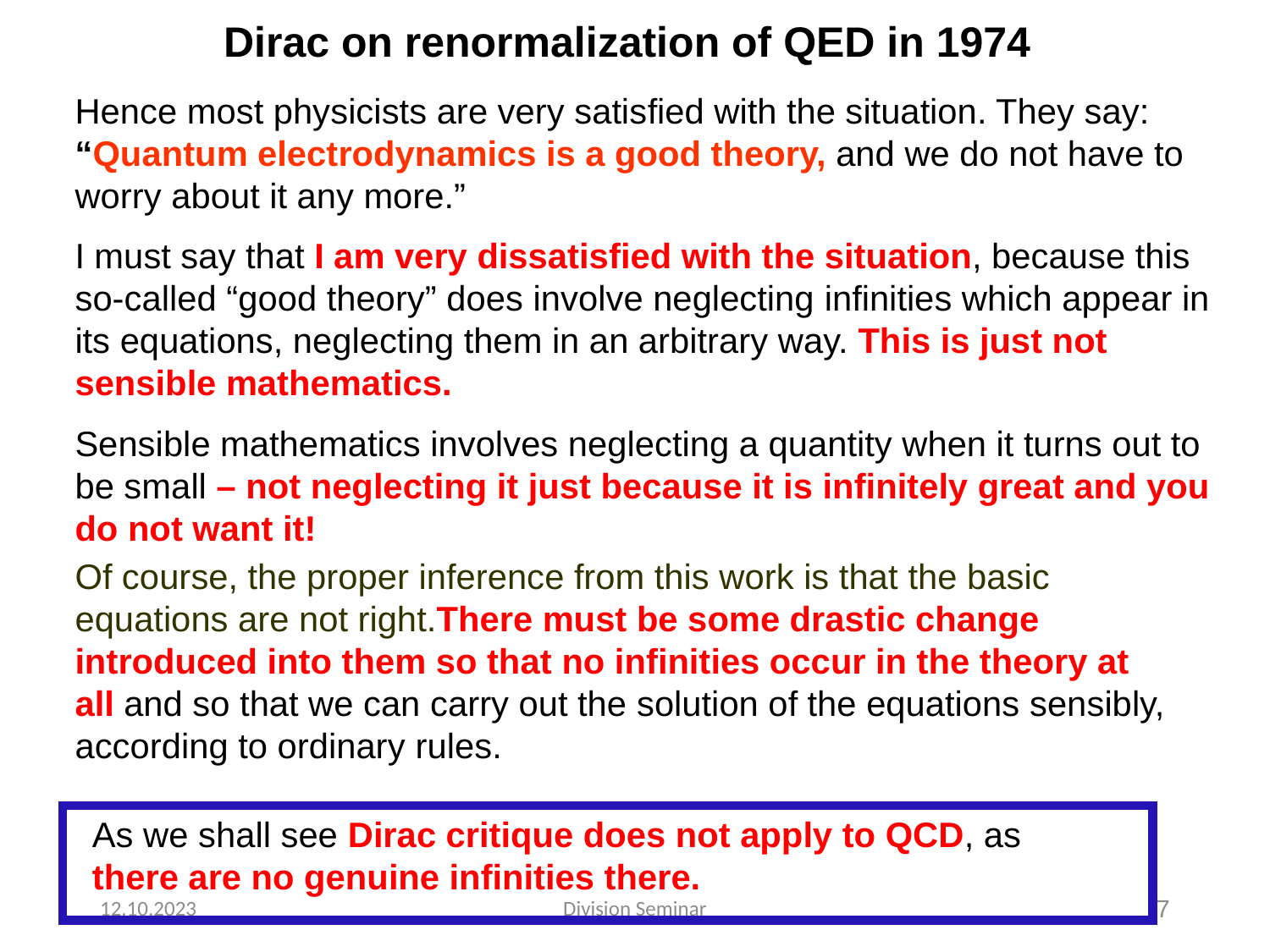

Dirac on renormalization of QED in 1974
Hence most physicists are very satisfied with the situation. They say: “Quantum electrodynamics is a good theory, and we do not have to worry about it any more.”
I must say that I am very dissatisfied with the situation, because this so-called “good theory” does involve neglecting infinities which appear in its equations, neglecting them in an arbitrary way. This is just not sensible mathematics.

Sensible mathematics involves neglecting a quantity when it turns out to be small – not neglecting it just because it is infinitely great and you do not want it!
Of course, the proper inference from this work is that the basic equations are not right.There must be some drastic change introduced into them so that no infinities occur in the theory at all and so that we can carry out the solution of the equations sensibly, according to ordinary rules.

As we shall see Dirac critique does not apply to QCD, as
there are no genuine infinities there.
12.10.2023
Division Seminar
7